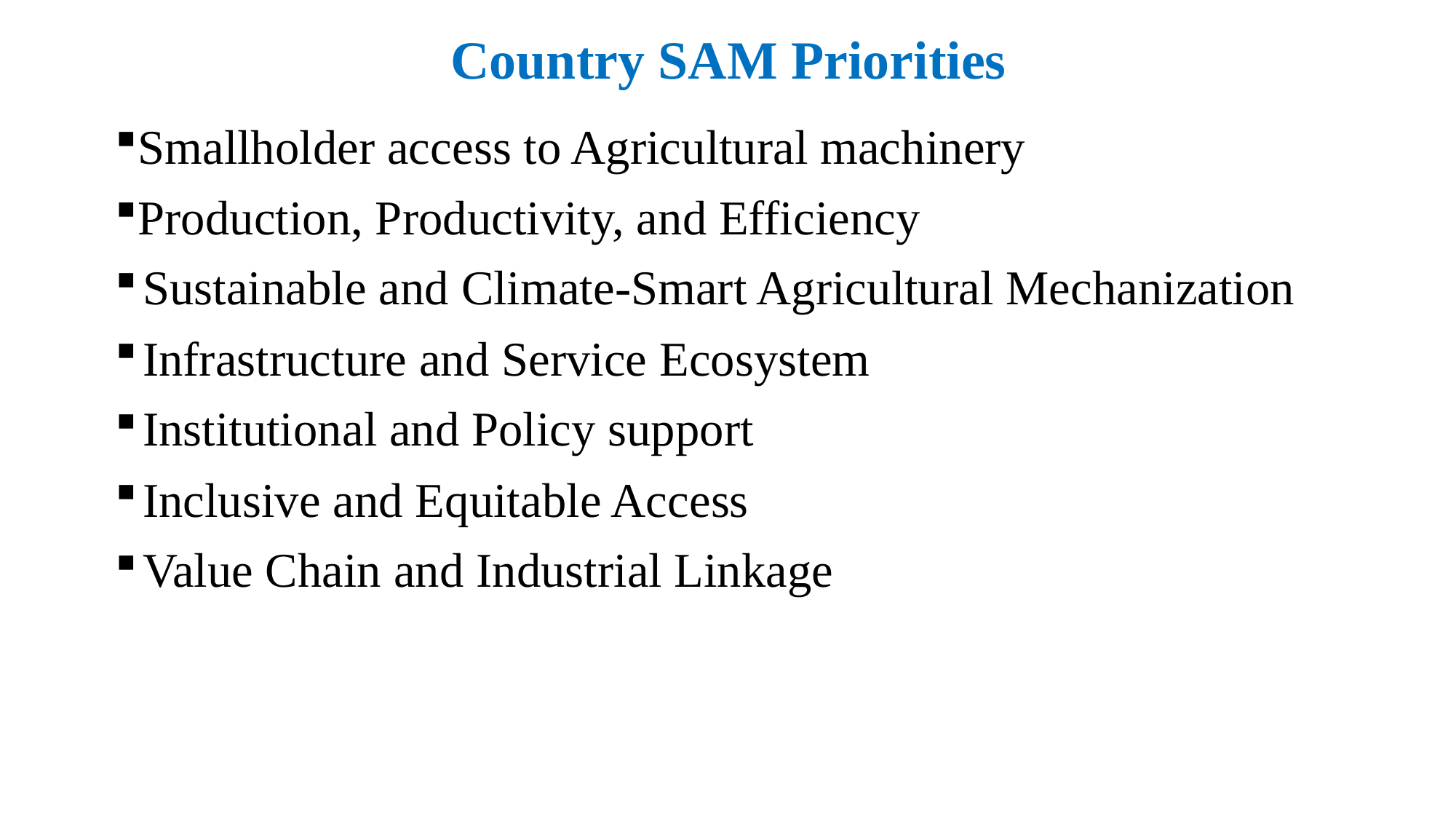

# Country SAM Priorities
Smallholder access to Agricultural machinery
Production, Productivity, and Efficiency
Sustainable and Climate-Smart Agricultural Mechanization
Infrastructure and Service Ecosystem
Institutional and Policy support
Inclusive and Equitable Access
Value Chain and Industrial Linkage
4